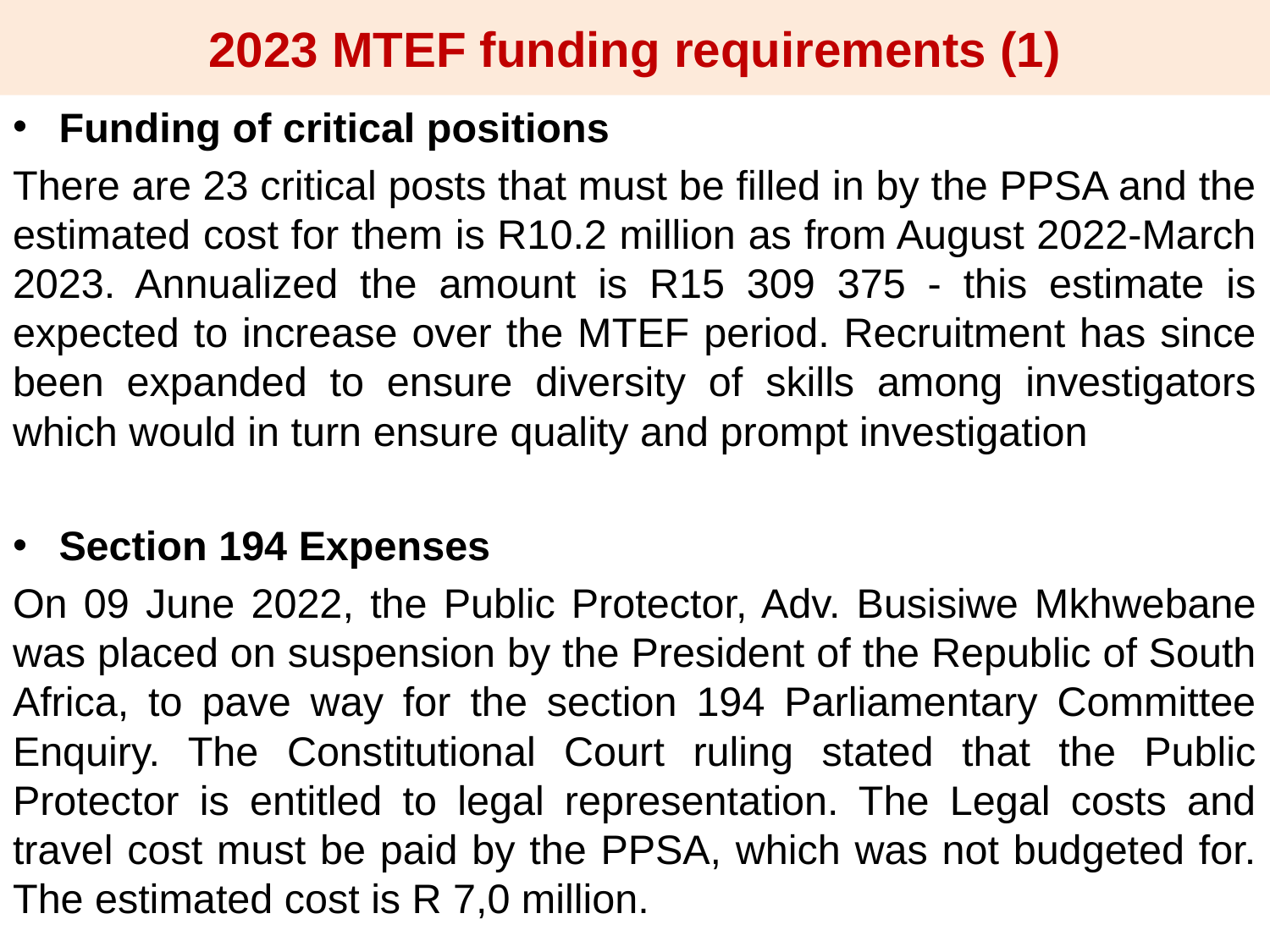

2023 MTEF funding requirements (1)
Funding of critical positions
There are 23 critical posts that must be filled in by the PPSA and the estimated cost for them is R10.2 million as from August 2022-March 2023. Annualized the amount is R15 309 375 - this estimate is expected to increase over the MTEF period. Recruitment has since been expanded to ensure diversity of skills among investigators which would in turn ensure quality and prompt investigation

Section 194 Expenses
On 09 June 2022, the Public Protector, Adv. Busisiwe Mkhwebane was placed on suspension by the President of the Republic of South Africa, to pave way for the section 194 Parliamentary Committee Enquiry. The Constitutional Court ruling stated that the Public Protector is entitled to legal representation. The Legal costs and travel cost must be paid by the PPSA, which was not budgeted for. The estimated cost is R 7,0 million.